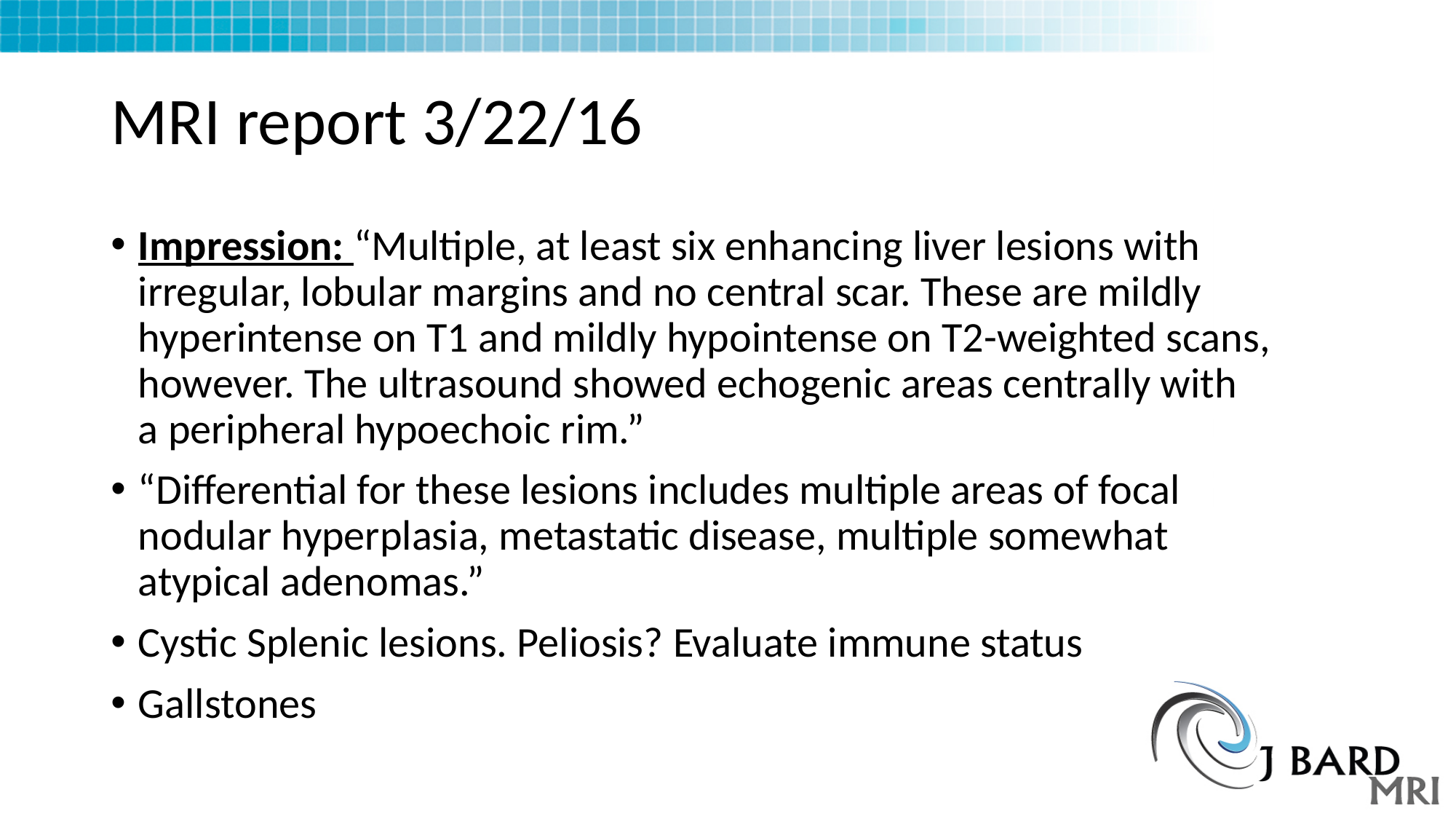

# MRI report 3/22/16
Impression: “Multiple, at least six enhancing liver lesions with irregular, lobular margins and no central scar. These are mildly hyperintense on T1 and mildly hypointense on T2-weighted scans, however. The ultrasound showed echogenic areas centrally with
a peripheral hypoechoic rim.”
“Differential for these lesions includes multiple areas of focal
nodular hyperplasia, metastatic disease, multiple somewhat
atypical adenomas.”
Cystic Splenic lesions. Peliosis? Evaluate immune status
Gallstones